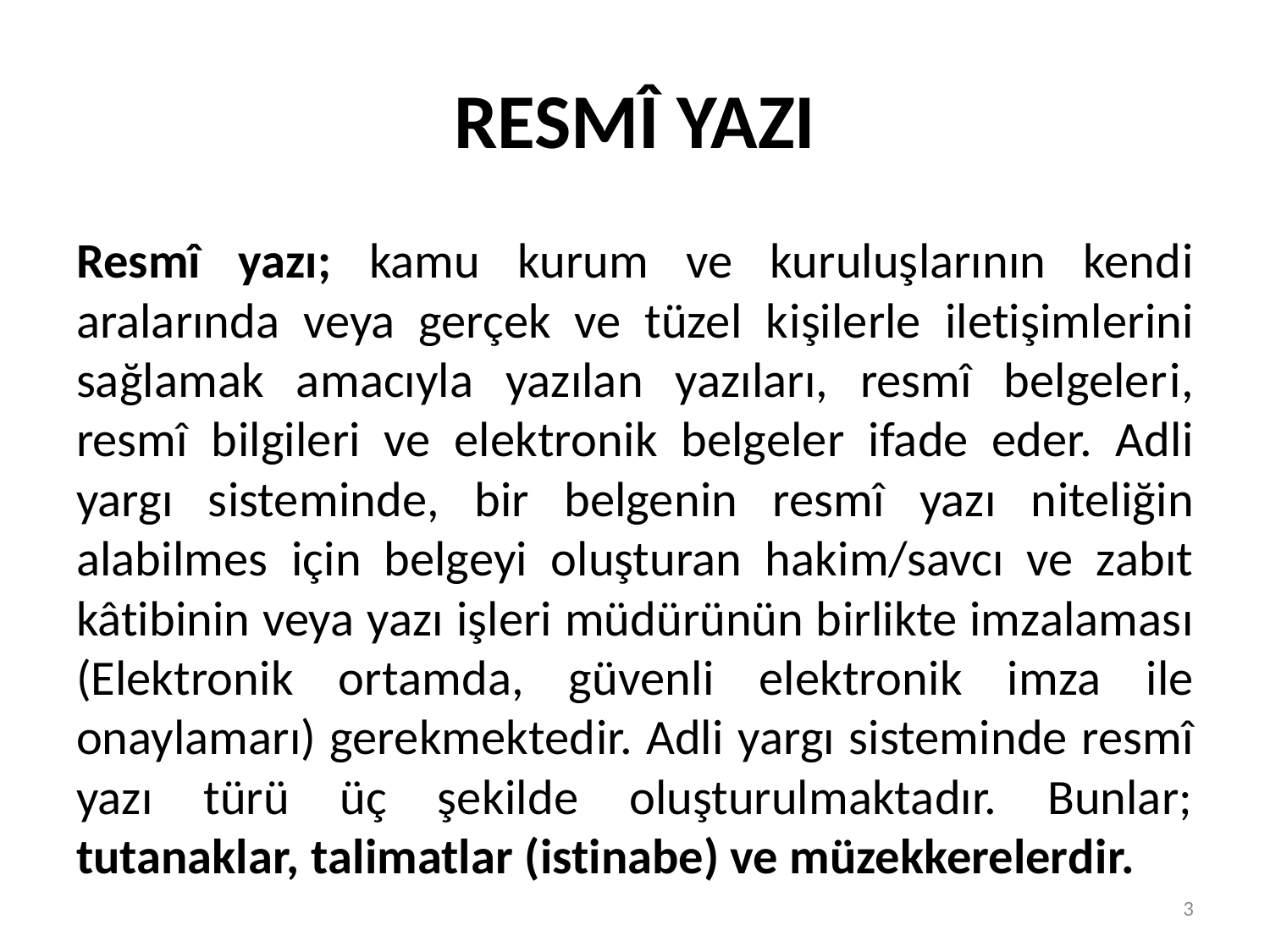

# RESMÎ YAZI
Resmî yazı; kamu kurum ve kuruluşlarının kendi aralarında veya gerçek ve tüzel kişilerle iletişimlerini sağlamak amacıyla yazılan yazıları, resmî belgeleri, resmî bilgileri ve elektronik belgeler ifade eder. Adli yargı sisteminde, bir belgenin resmî yazı niteliğin alabilmes için belgeyi oluşturan hakim/savcı ve zabıt kâtibinin veya yazı işleri müdürünün birlikte imzalaması (Elektronik ortamda, güvenli elektronik imza ile onaylamarı) gerekmektedir. Adli yargı sisteminde resmî yazı türü üç şekilde oluşturulmaktadır. Bunlar; tutanaklar, talimatlar (istinabe) ve müzekkerelerdir.

3